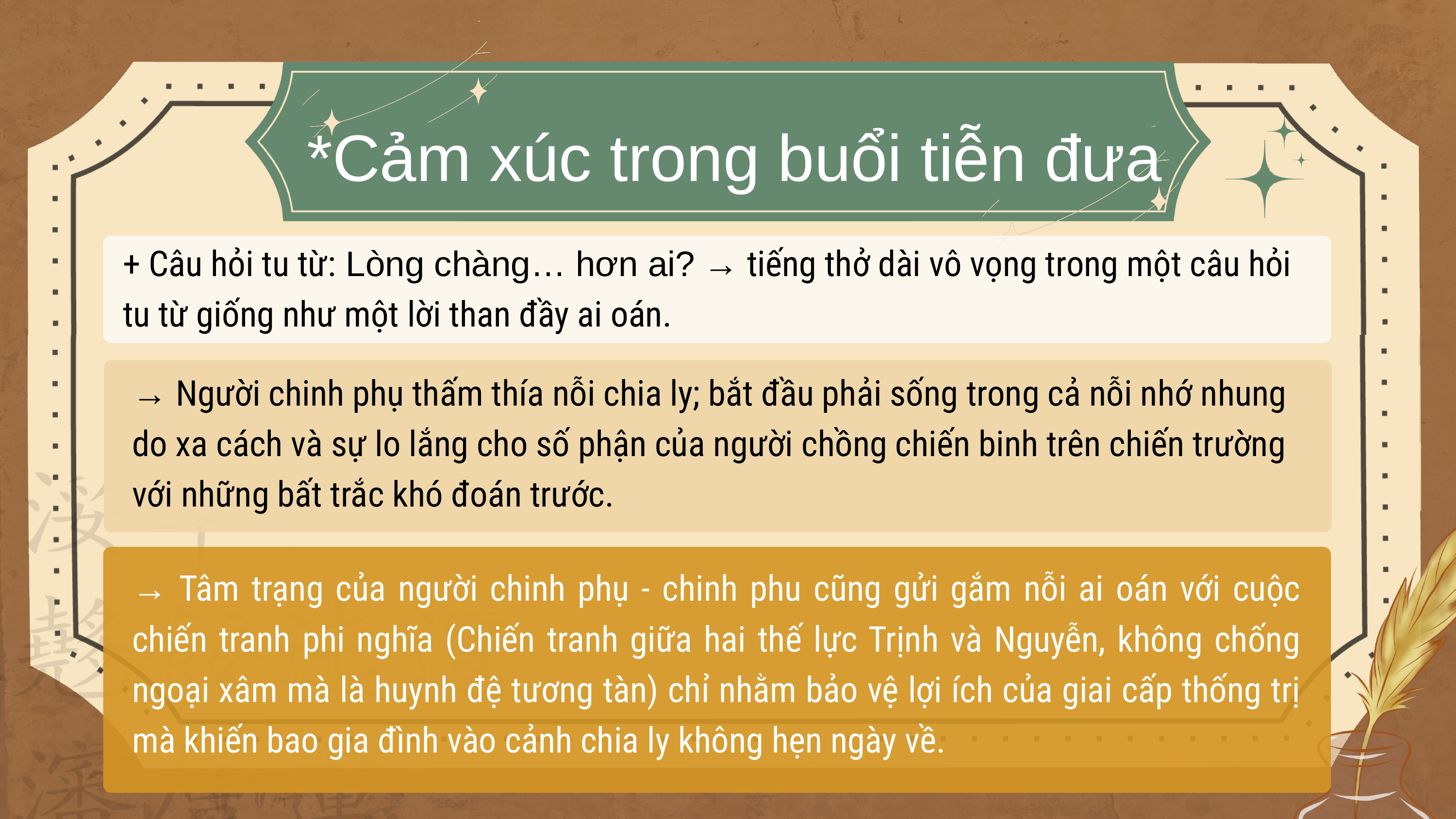

*Cảm xúc trong buổi tiễn đưa

+ Câu hỏi tu từ: Lòng chàng… hơn ai? → tiếng thở dài vô vọng trong một câu hỏi tu từ giống như một lời than đầy ai oán.

→ Người chinh phụ thấm thía nỗi chia ly; bắt đầu phải sống trong cả nỗi nhớ nhung do xa cách và sự lo lắng cho số phận của người chồng chiến binh trên chiến trường với những bất trắc khó đoán trước.

→ Tâm trạng của người chinh phụ - chinh phu cũng gửi gắm nỗi ai oán với cuộc chiến tranh phi nghĩa (Chiến tranh giữa hai thế lực Trịnh và Nguyễn, không chống ngoại xâm mà là huynh đệ tương tàn) chỉ nhằm bảo vệ lợi ích của giai cấp thống trị mà khiến bao gia đình vào cảnh chia ly không hẹn ngày về.